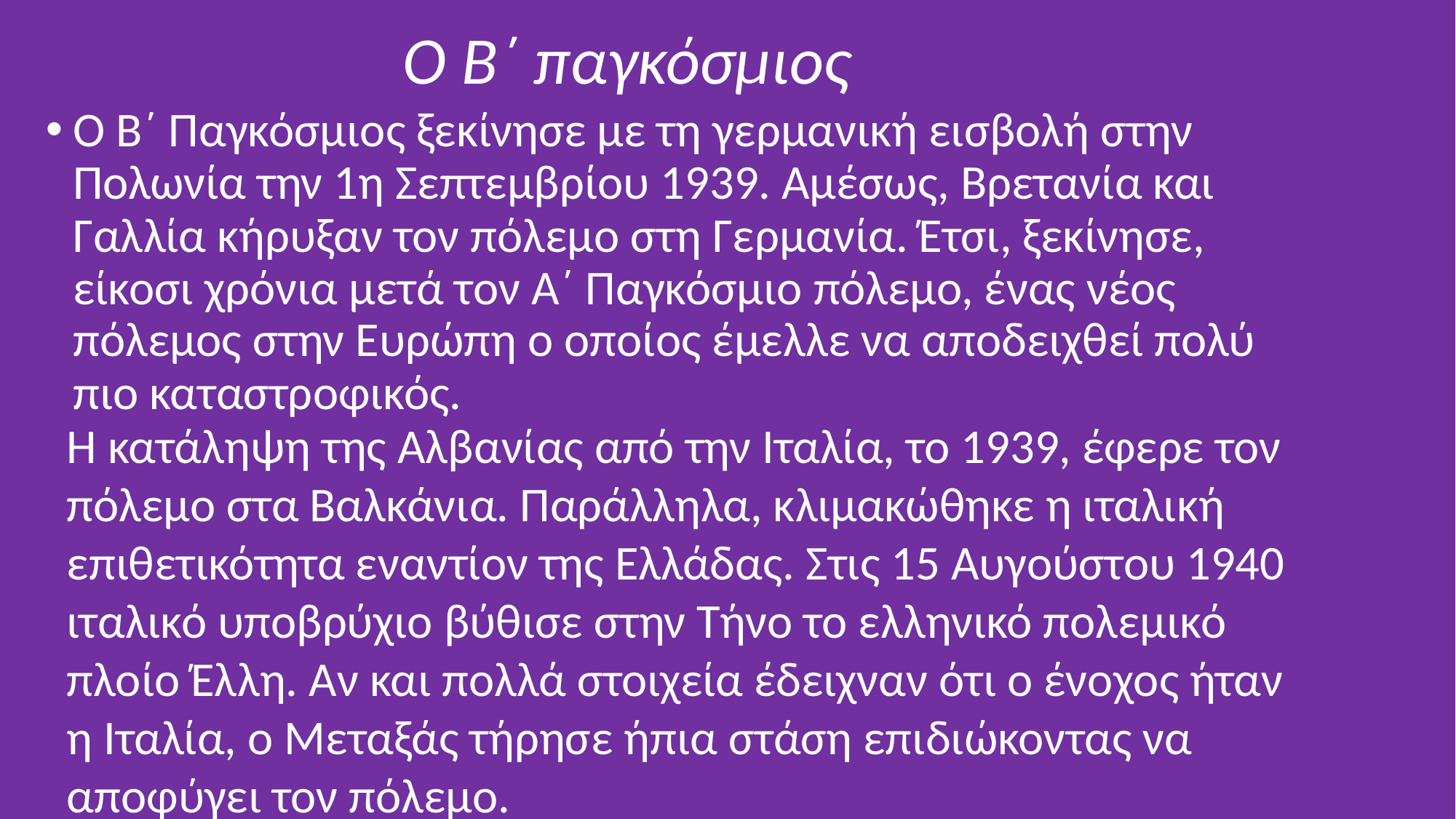

# Ο Β΄ παγκόσμιος
Ο Β΄ Παγκόσμιος ξεκίνησε με τη γερμανική εισβολή στην Πολωνία την 1η Σεπτεμβρίου 1939. Αμέσως, Βρετανία και Γαλλία κήρυξαν τον πόλεμο στη Γερμανία. Έτσι, ξεκίνησε, είκοσι χρόνια μετά τον Α΄ Παγκόσμιο πόλεμο, ένας νέος πόλεμος στην Ευρώπη ο οποίος έμελλε να αποδειχθεί πολύ πιο καταστροφικός.
Η κατάληψη της Αλβανίας από την Ιταλία, το 1939, έφερε τον πόλεμο στα Βαλκάνια. Παράλληλα, κλιμακώθηκε η ιταλική επιθετικότητα εναντίον της Ελλάδας. Στις 15 Αυγούστου 1940 ιταλικό υποβρύχιο βύθισε στην Τήνο το ελληνικό πολεμικό πλοίο Έλλη. Αν και πολλά στοιχεία έδειχναν ότι ο ένοχος ήταν η Ιταλία, ο Μεταξάς τήρησε ήπια στάση επιδιώκοντας να αποφύγει τον πόλεμο.